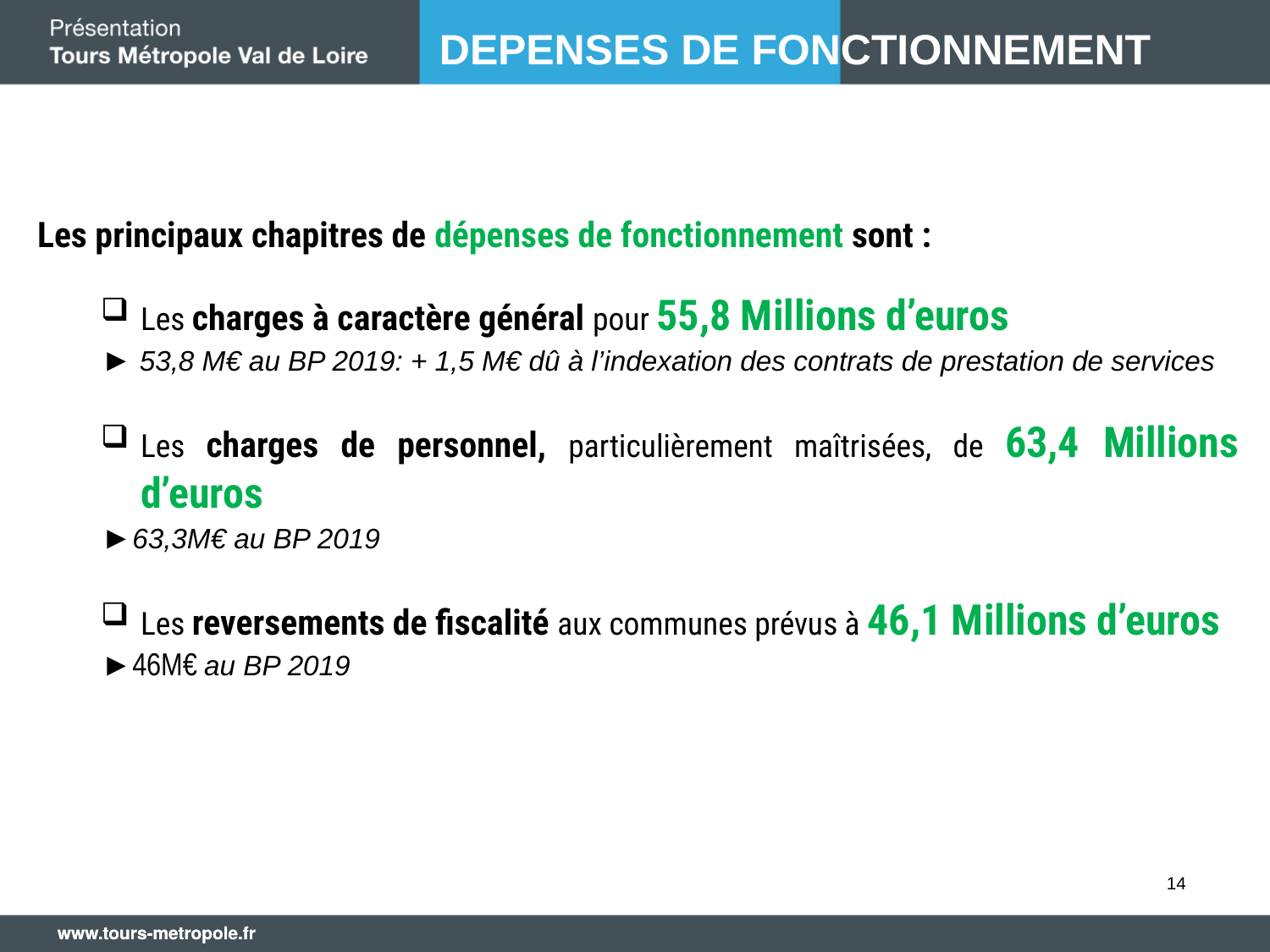

DEPENSES DE FONCTIONNEMENT
Les principaux chapitres de dépenses de fonctionnement sont :

Les charges à caractère général pour 55,8 Millions d’euros
► 53,8 M€ au BP 2019: + 1,5 M€ dû à l’indexation des contrats de prestation de services

Les charges de personnel, particulièrement maîtrisées, de 63,4 Millions d’euros
►63,3M€ au BP 2019

Les reversements de fiscalité aux communes prévus à 46,1 Millions d’euros
►46M€ au BP 2019

14